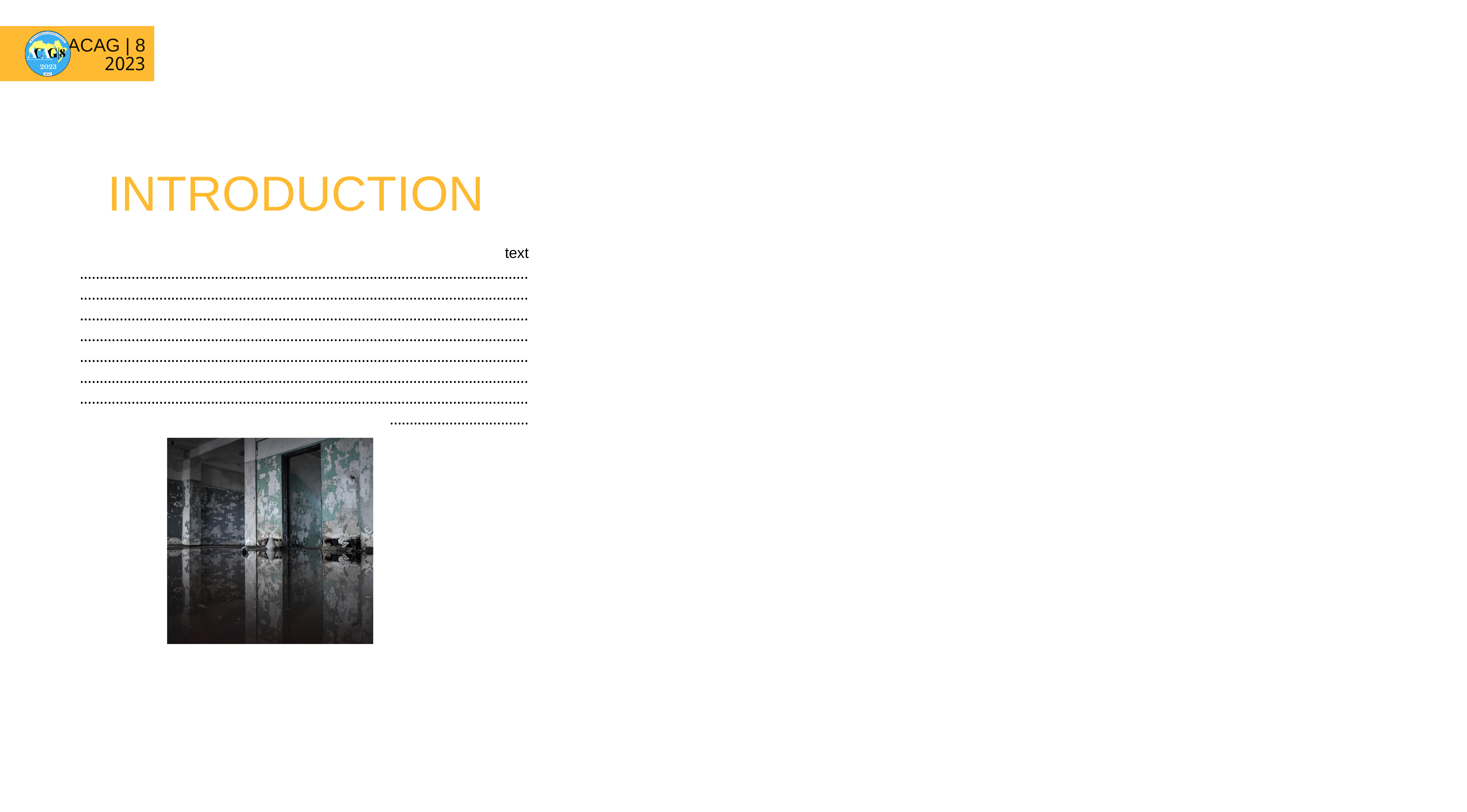

ACAG | 8
2023
INTRODUCTION

text
..........................................................................................................................................................................................................................................................................................................................................................................................................................................................................................................................................................................................................................................................................................................................................................................................................................................................